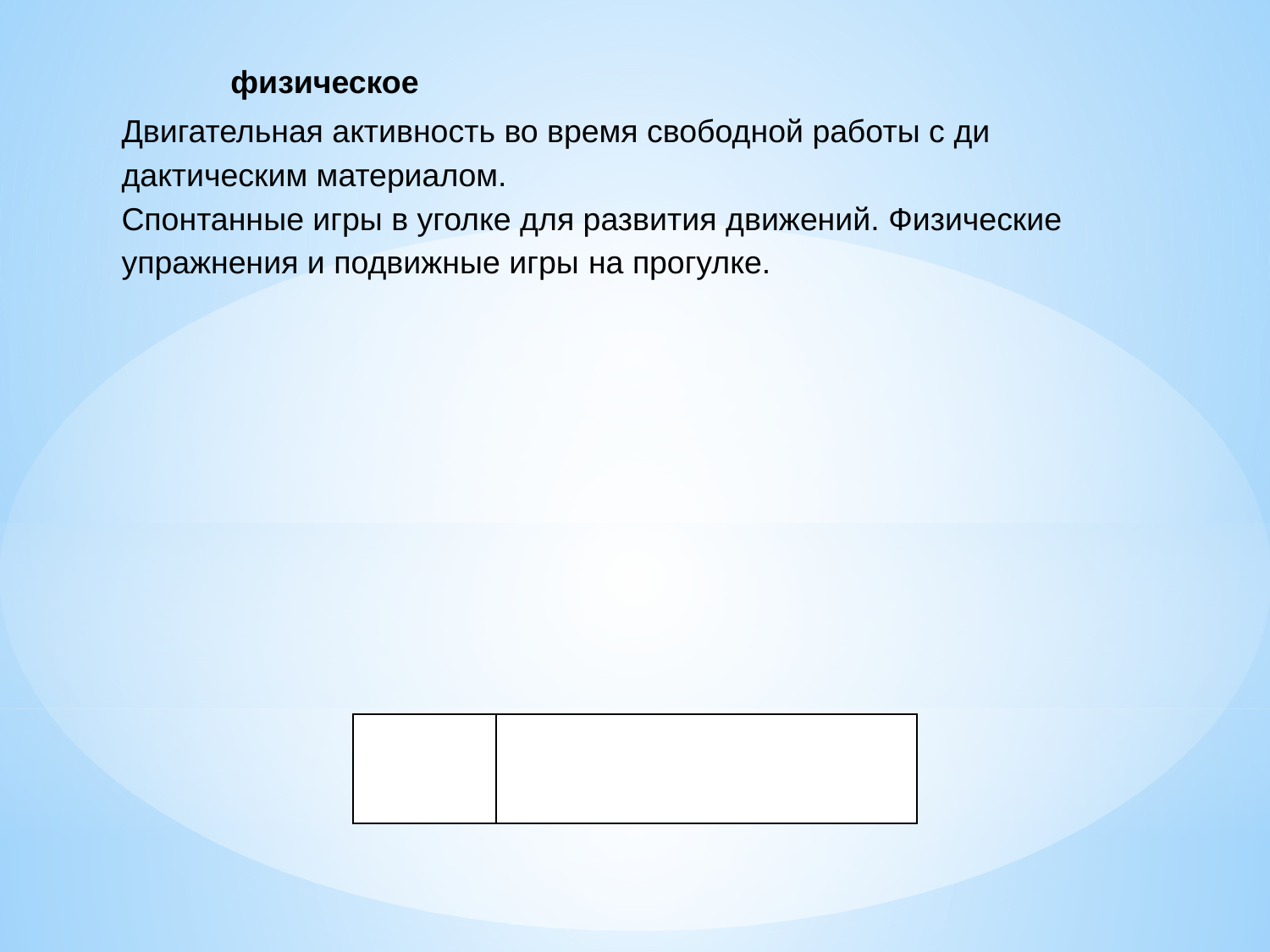

физическое
Двигательная активность во время свободной работы с ди­дактическим материалом.
Спонтанные игры в уголке для развития движений. Физические упражнения и подвижные игры на прогулке.
|  |  |
| --- | --- |